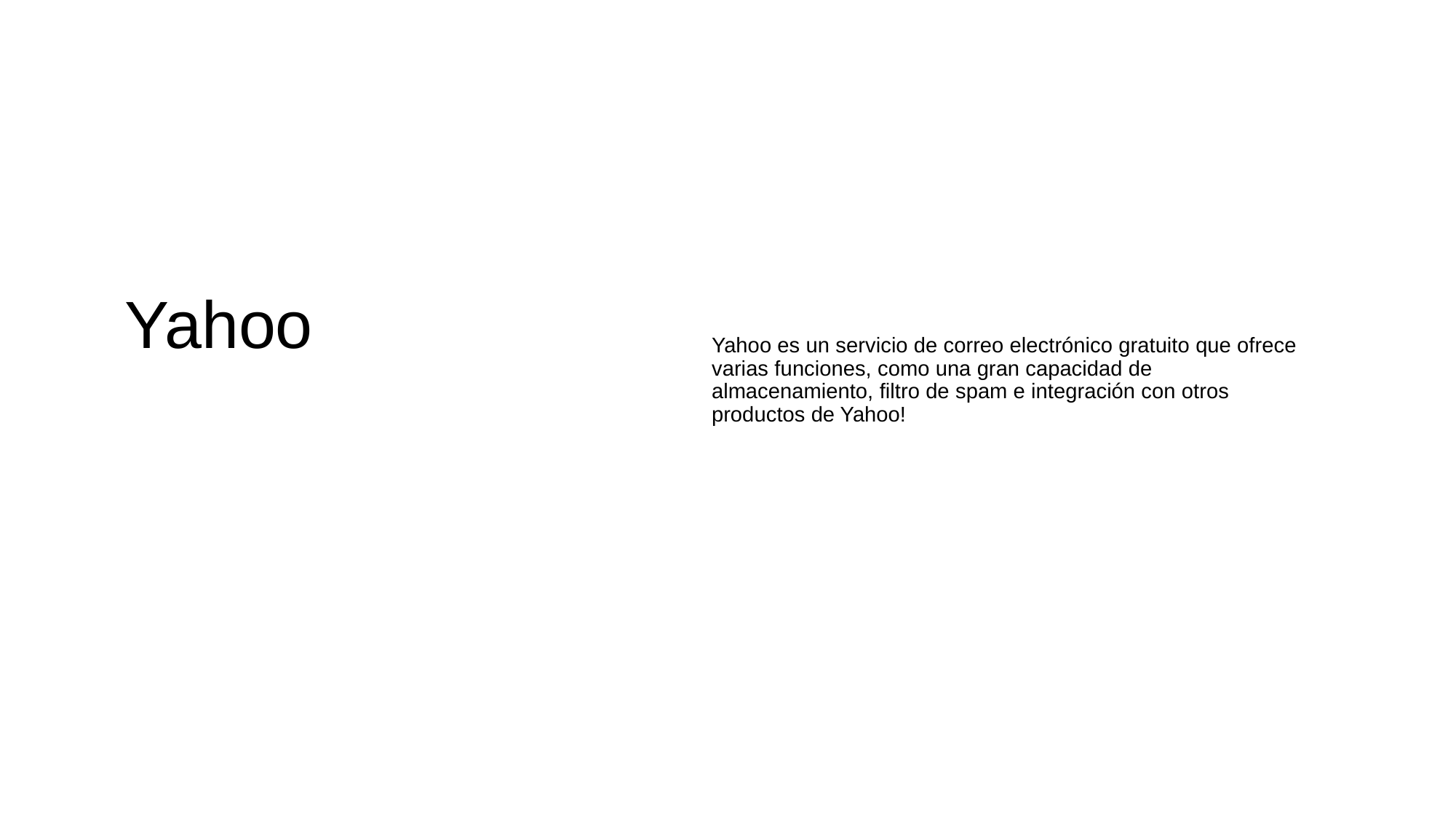

# Yahoo

Yahoo es un servicio de correo electrónico gratuito que ofrece varias funciones, como una gran capacidad de almacenamiento, filtro de spam e integración con otros productos de Yahoo!